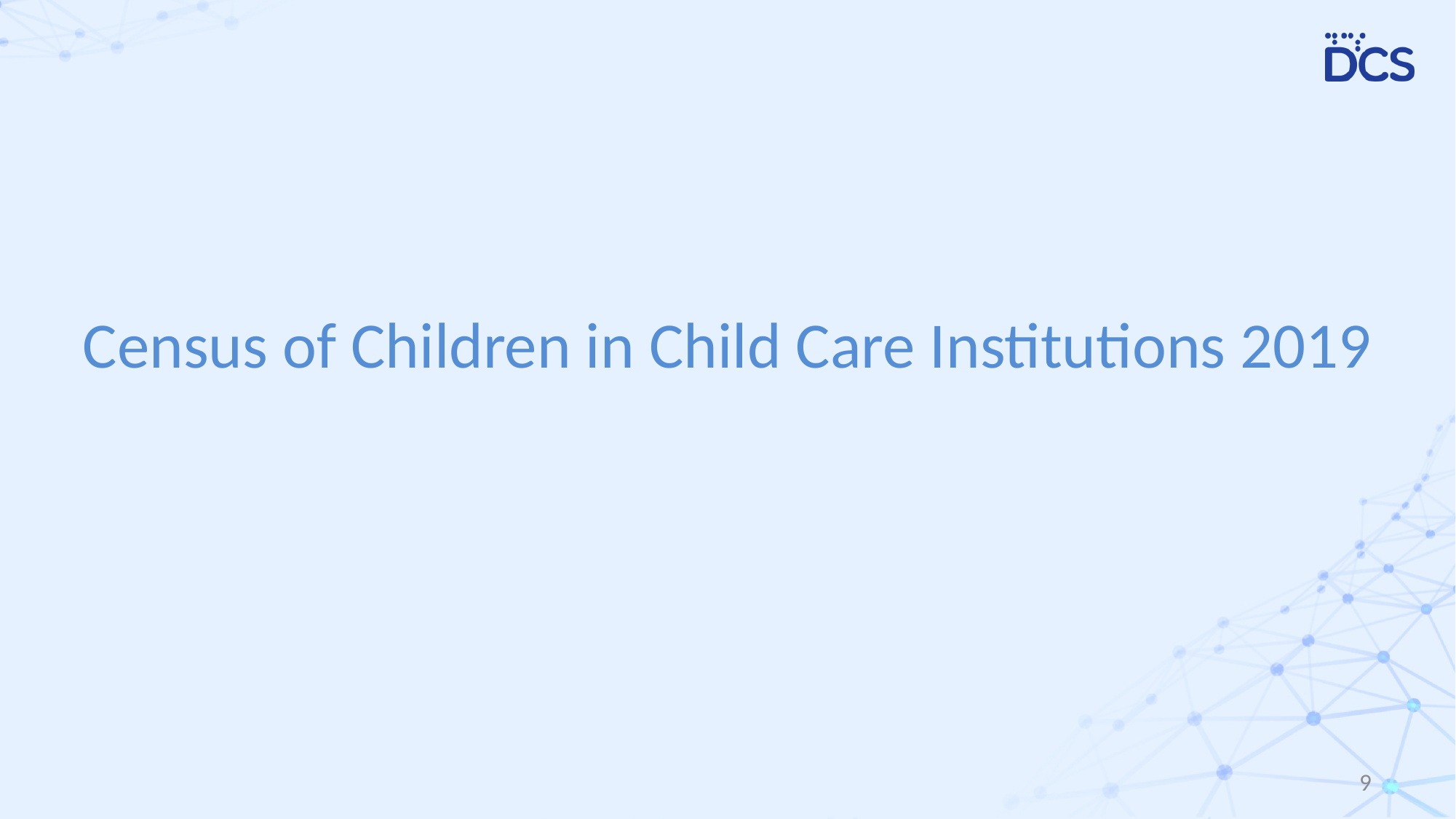

# Census of Children in Child Care Institutions 2019
9